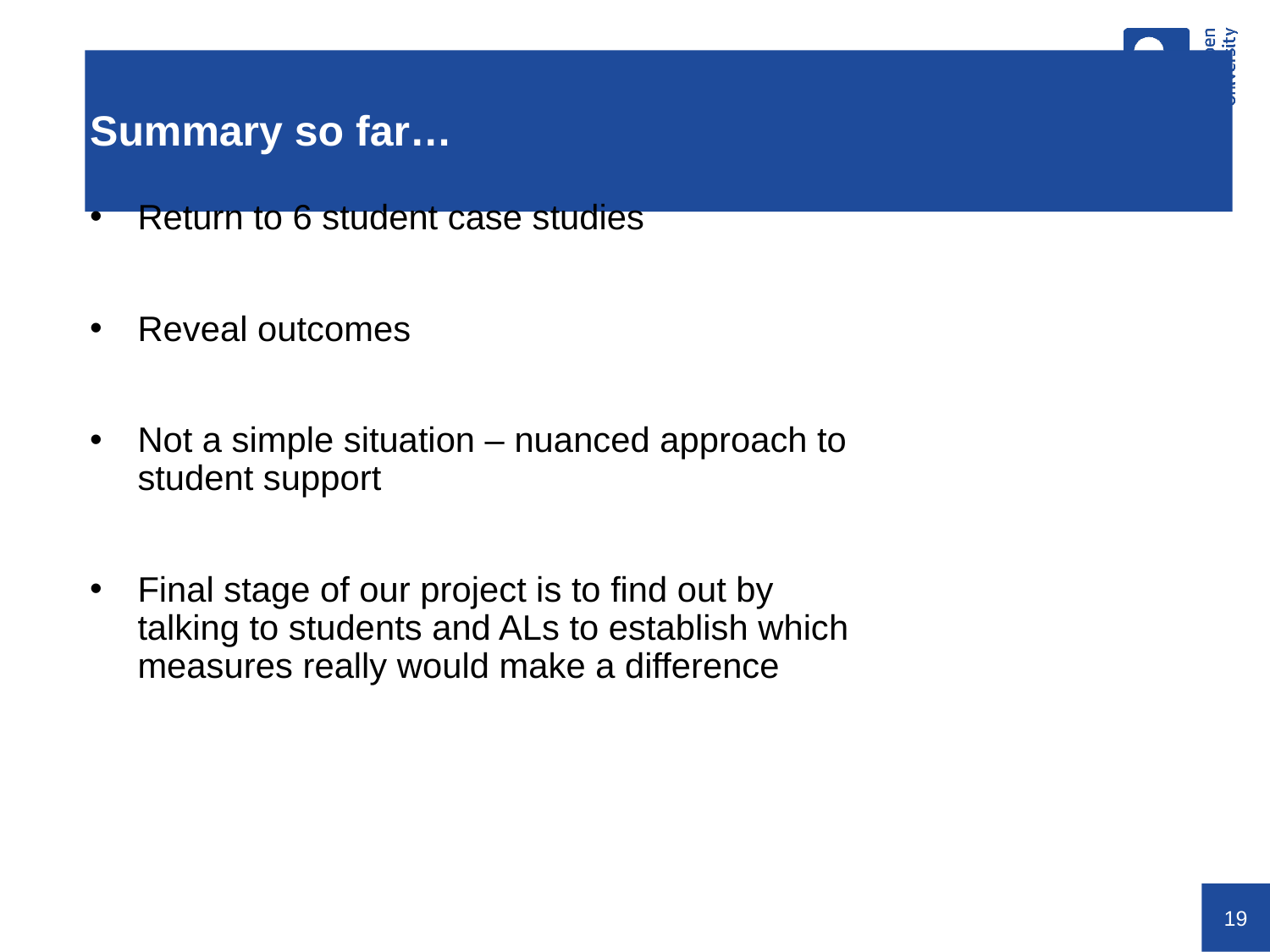

# Summary so far…
Return to 6 student case studies

Reveal outcomes

Not a simple situation – nuanced approach to student support

Final stage of our project is to find out by talking to students and ALs to establish which measures really would make a difference